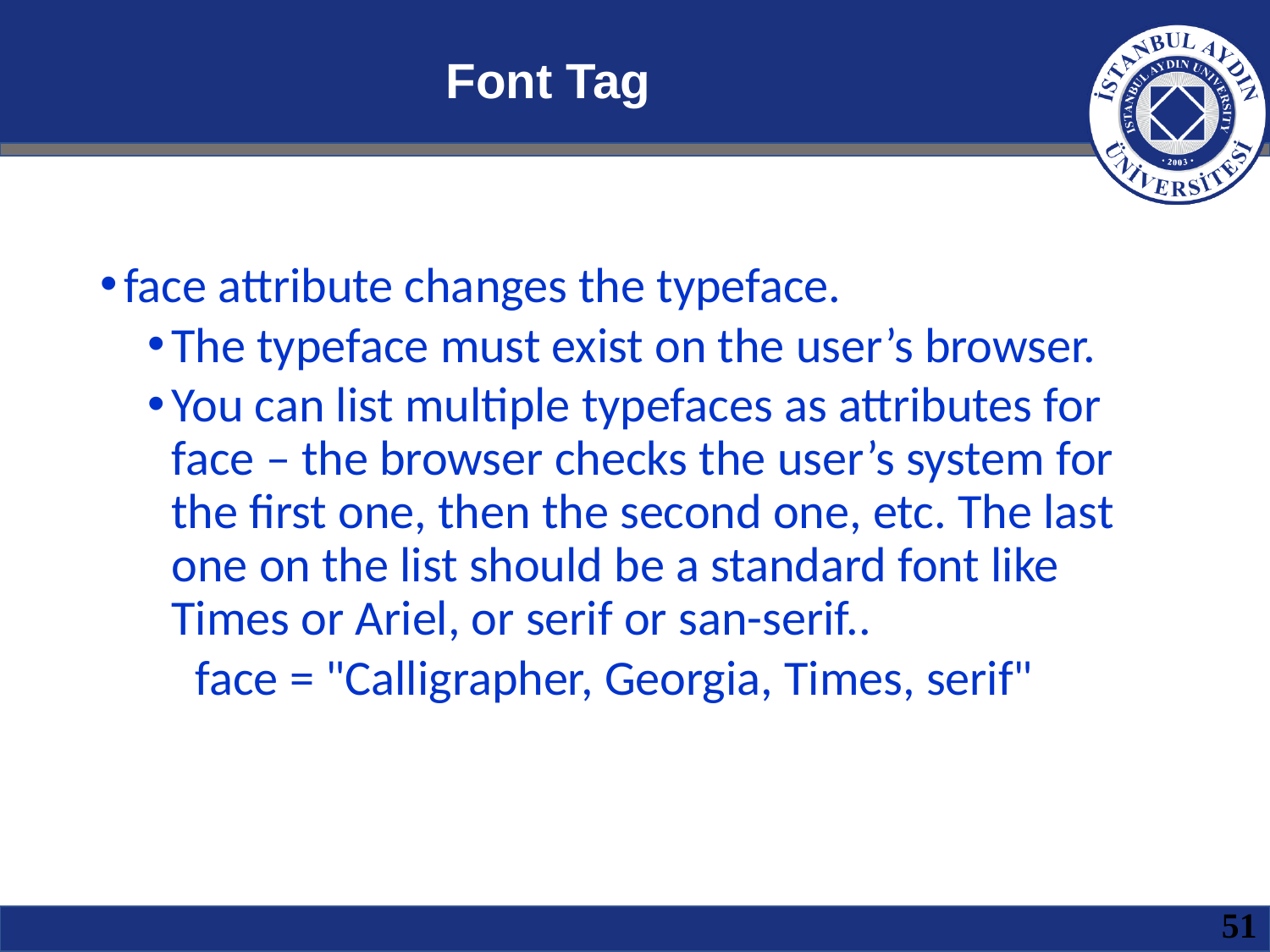

# Font Tag
face attribute changes the typeface.
The typeface must exist on the user’s browser.
You can list multiple typefaces as attributes for face – the browser checks the user’s system for the first one, then the second one, etc. The last one on the list should be a standard font like Times or Ariel, or serif or san-serif..
face = "Calligrapher, Georgia, Times, serif"

51